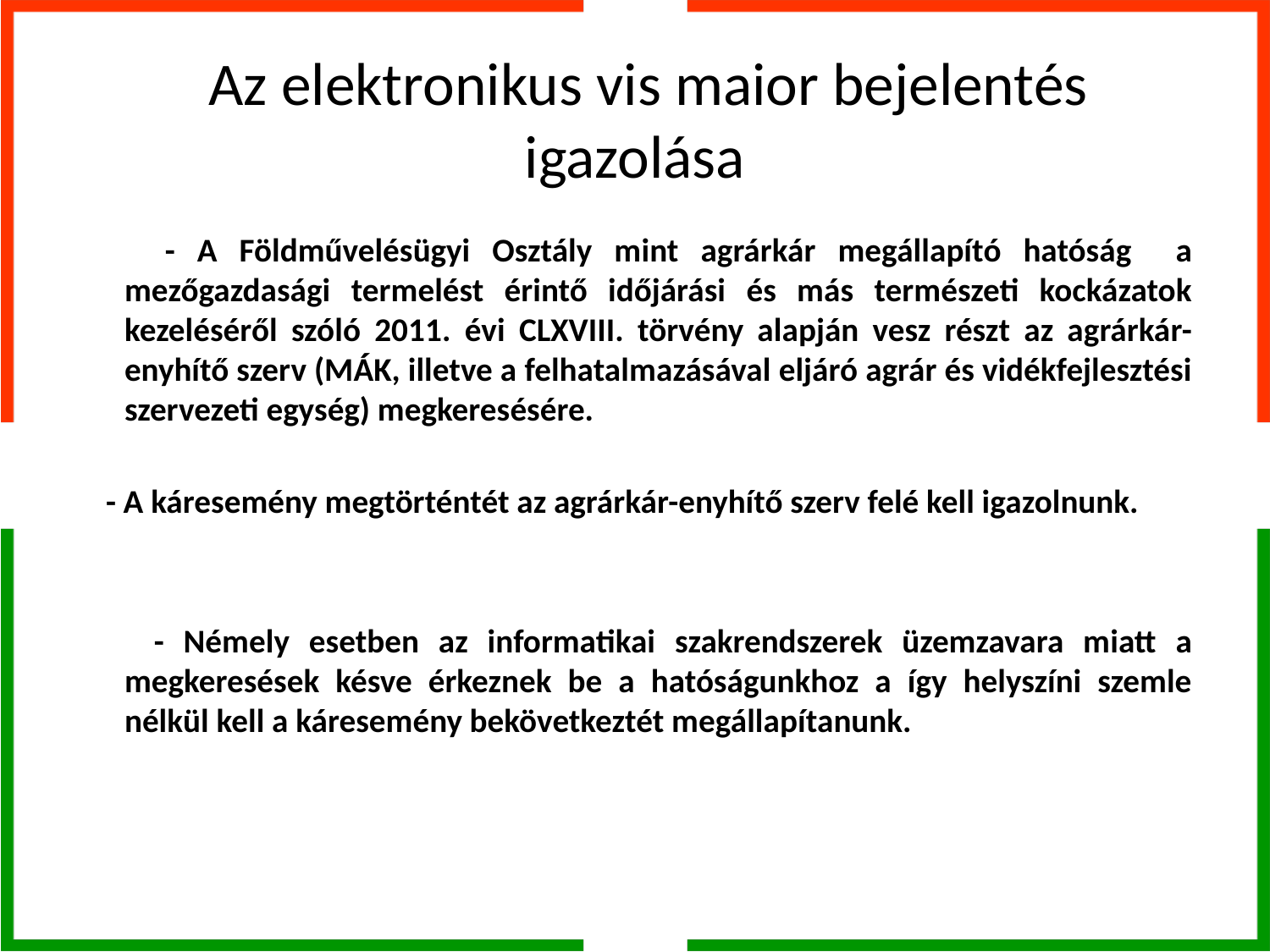

# Az elektronikus vis maior bejelentés igazolása
    - A Földművelésügyi Osztály mint agrárkár megállapító hatóság  a mezőgazdasági termelést érintő időjárási és más természeti kockázatok kezeléséről szóló 2011. évi CLXVIII. törvény alapján vesz részt az agrárkár-enyhítő szerv (MÁK, illetve a felhatalmazásával eljáró agrár és vidékfejlesztési szervezeti egység) megkeresésére.

    - A káresemény megtörténtét az agrárkár-enyhítő szerv felé kell igazolnunk.

    - Némely esetben az informatikai szakrendszerek üzemzavara miatt a megkeresések késve érkeznek be a hatóságunkhoz a így helyszíni szemle nélkül kell a káresemény bekövetkeztét megállapítanunk.